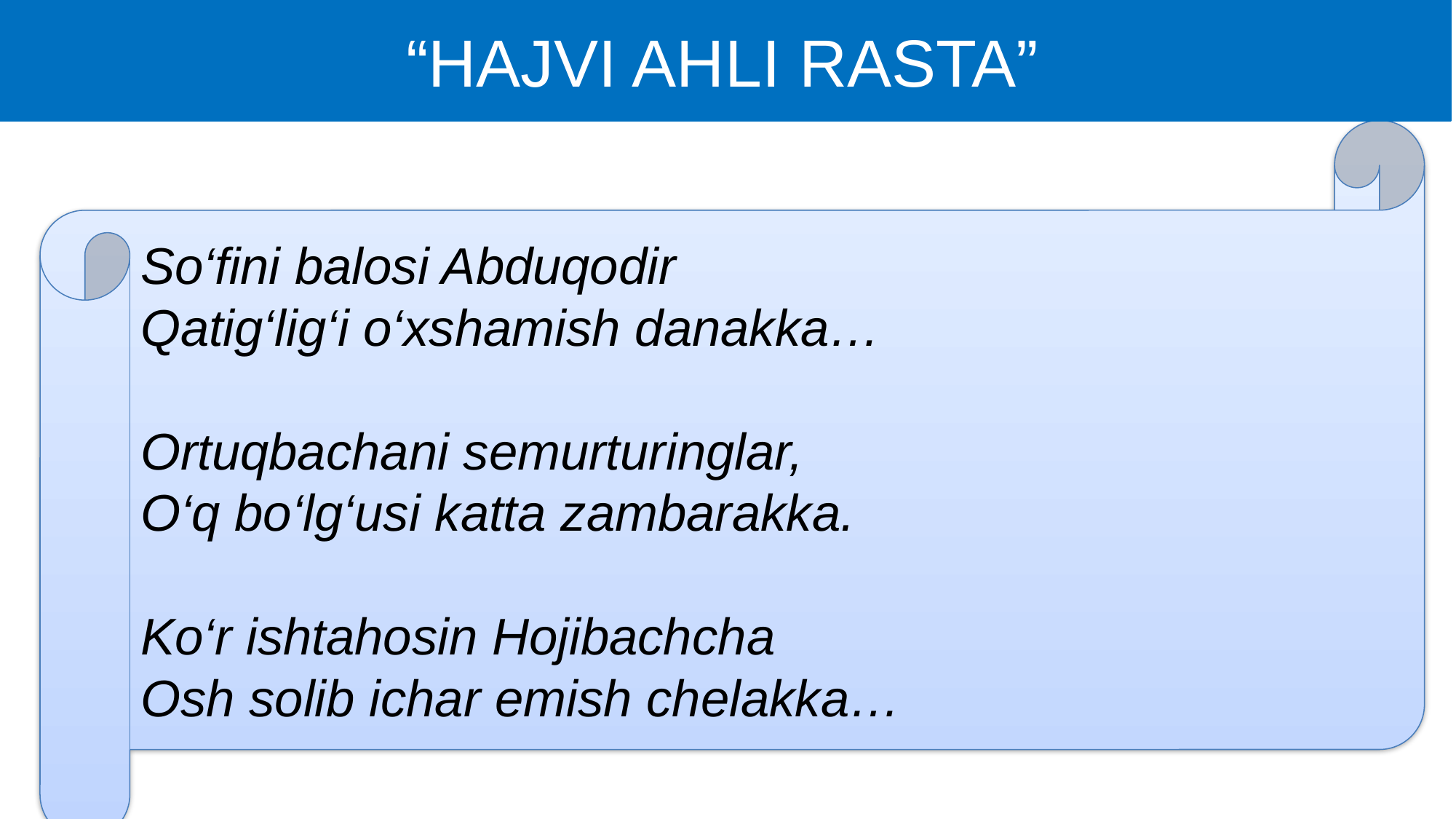

“HAJVI AHLI RASTA”
So‘ﬁni balosi Abduqodir
Qatig‘lig‘i o‘xshamish danakka…

Ortuqbachani semurturinglar,
O‘q bo‘lg‘usi katta zambarakka.

Ko‘r ishtahosin Hojibachcha
Osh solib ichar emish chelakka…